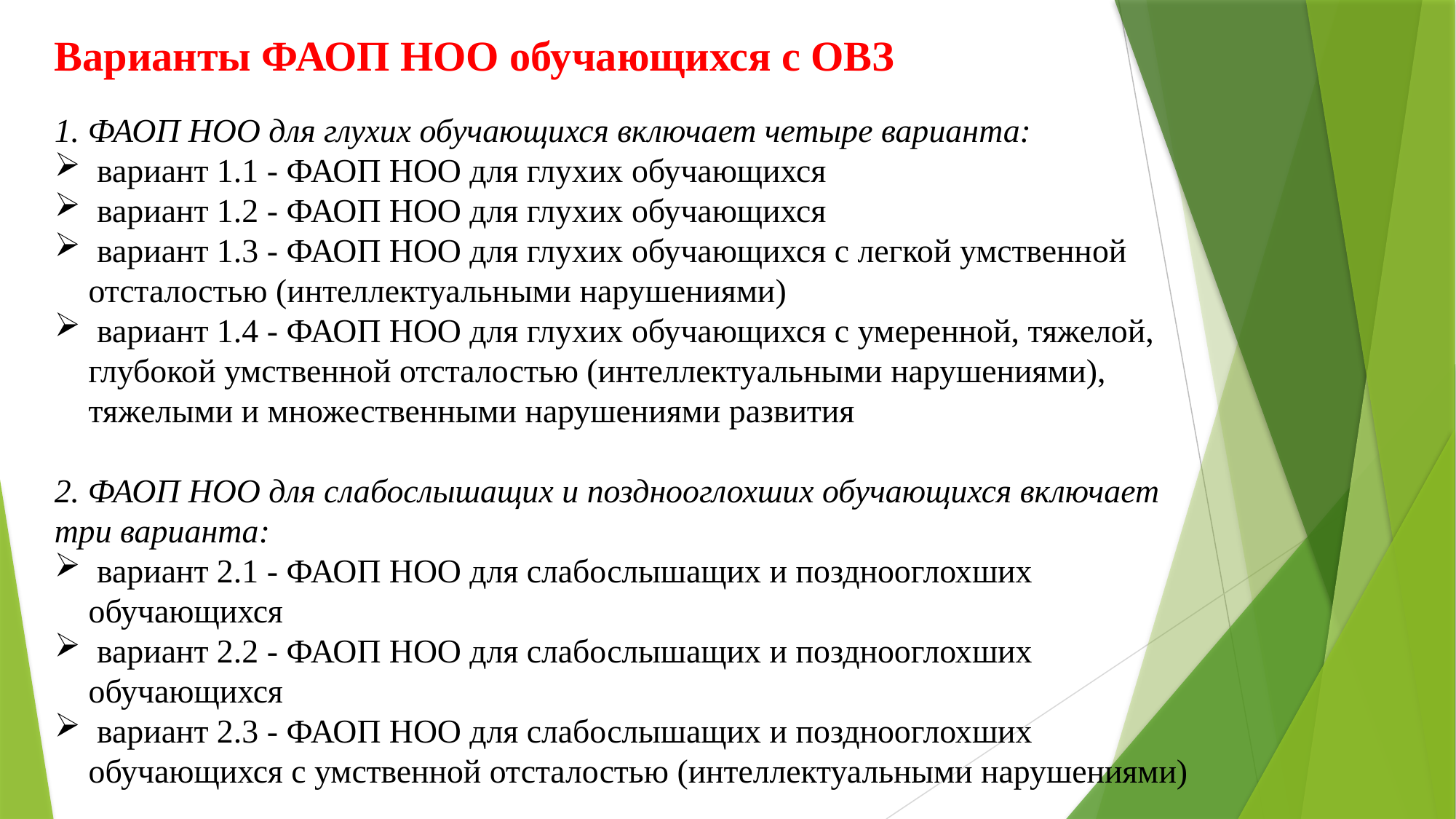

Варианты ФАОП НОО обучающихся с ОВЗ
1. ФАОП НОО для глухих обучающихся включает четыре варианта:
 вариант 1.1 - ФАОП НОО для глухих обучающихся
 вариант 1.2 - ФАОП НОО для глухих обучающихся
 вариант 1.3 - ФАОП НОО для глухих обучающихся с легкой умственной отсталостью (интеллектуальными нарушениями)
 вариант 1.4 - ФАОП НОО для глухих обучающихся с умеренной, тяжелой, глубокой умственной отсталостью (интеллектуальными нарушениями), тяжелыми и множественными нарушениями развития

2. ФАОП НОО для слабослышащих и позднооглохших обучающихся включает три варианта:
 вариант 2.1 - ФАОП НОО для слабослышащих и позднооглохших обучающихся
 вариант 2.2 - ФАОП НОО для слабослышащих и позднооглохших обучающихся
 вариант 2.3 - ФАОП НОО для слабослышащих и позднооглохших обучающихся с умственной отсталостью (интеллектуальными нарушениями)